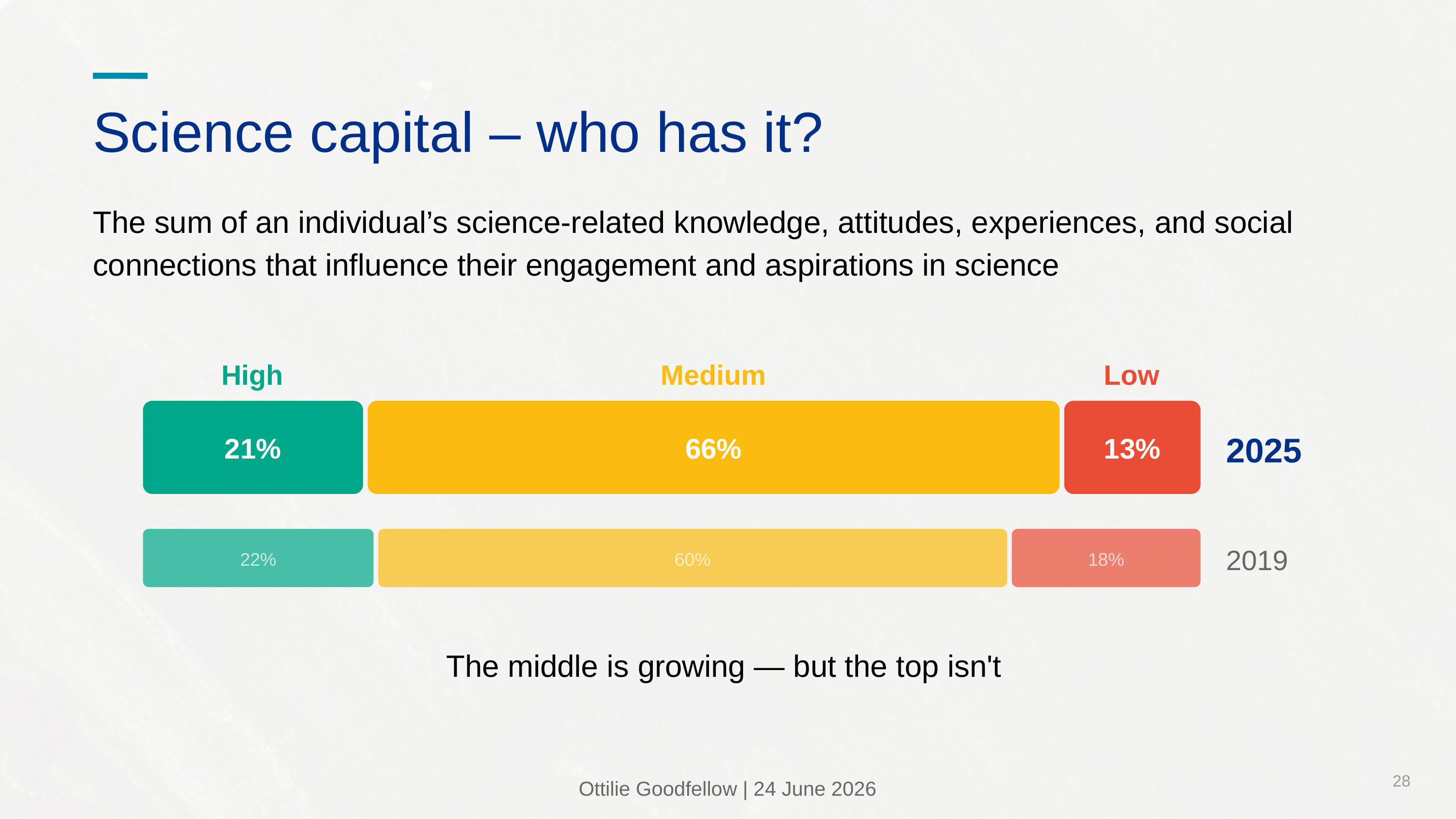

Science capital – who has it?
The sum of an individual’s science-related knowledge, attitudes, experiences, and social connections that influence their engagement and aspirations in science
High
Medium
Low

21%

66%

13%
2025

22%

60%

18%
2019
The middle is growing — but the top isn't
28
Ottilie Goodfellow | 24 June 2026